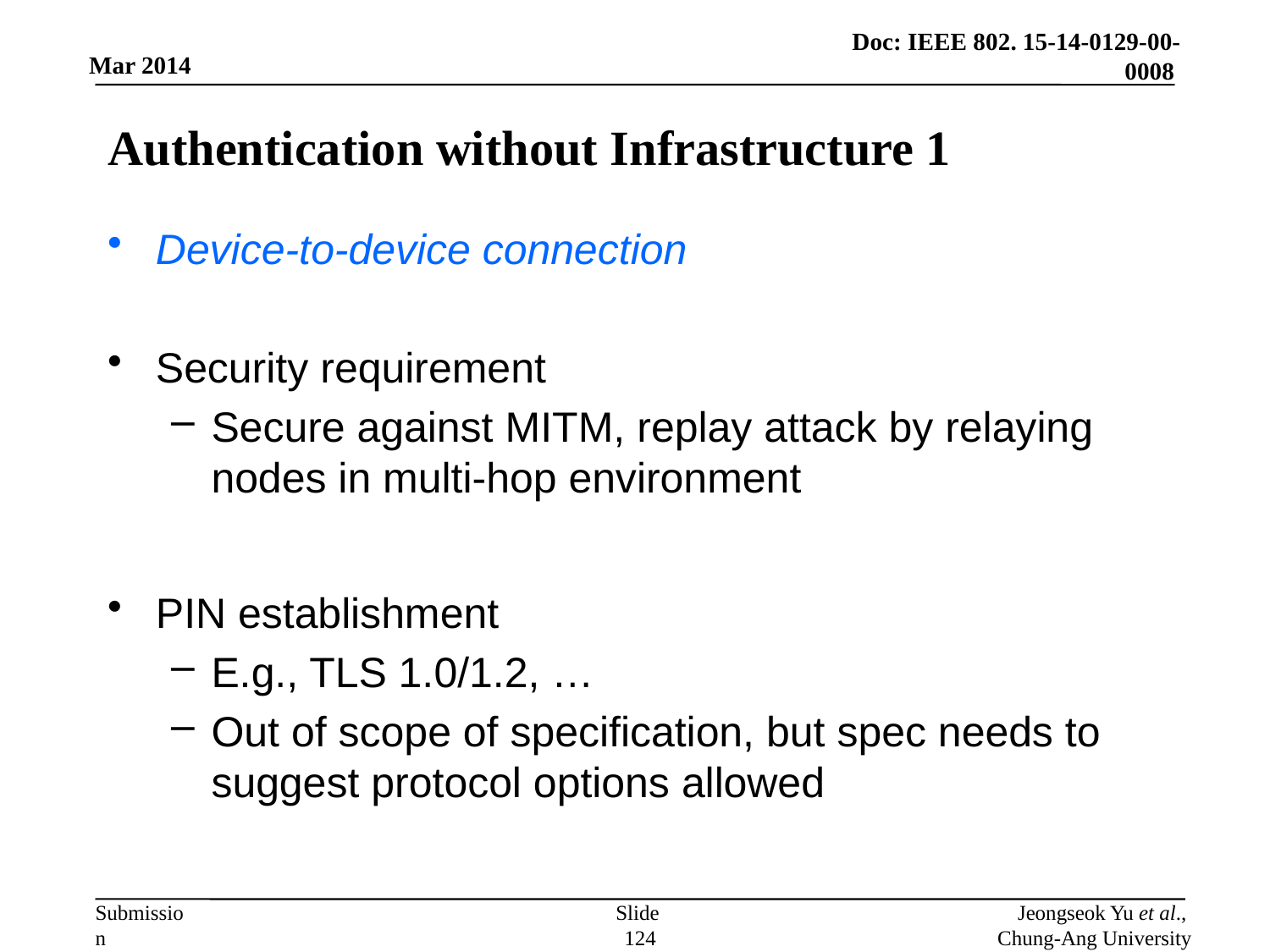

# Authentication without Infrastructure 1
Device-to-device connection

Security requirement
Secure against MITM, replay attack by relaying nodes in multi-hop environment

PIN establishment
E.g., TLS 1.0/1.2, …
Out of scope of specification, but spec needs to suggest protocol options allowed
Slide 124